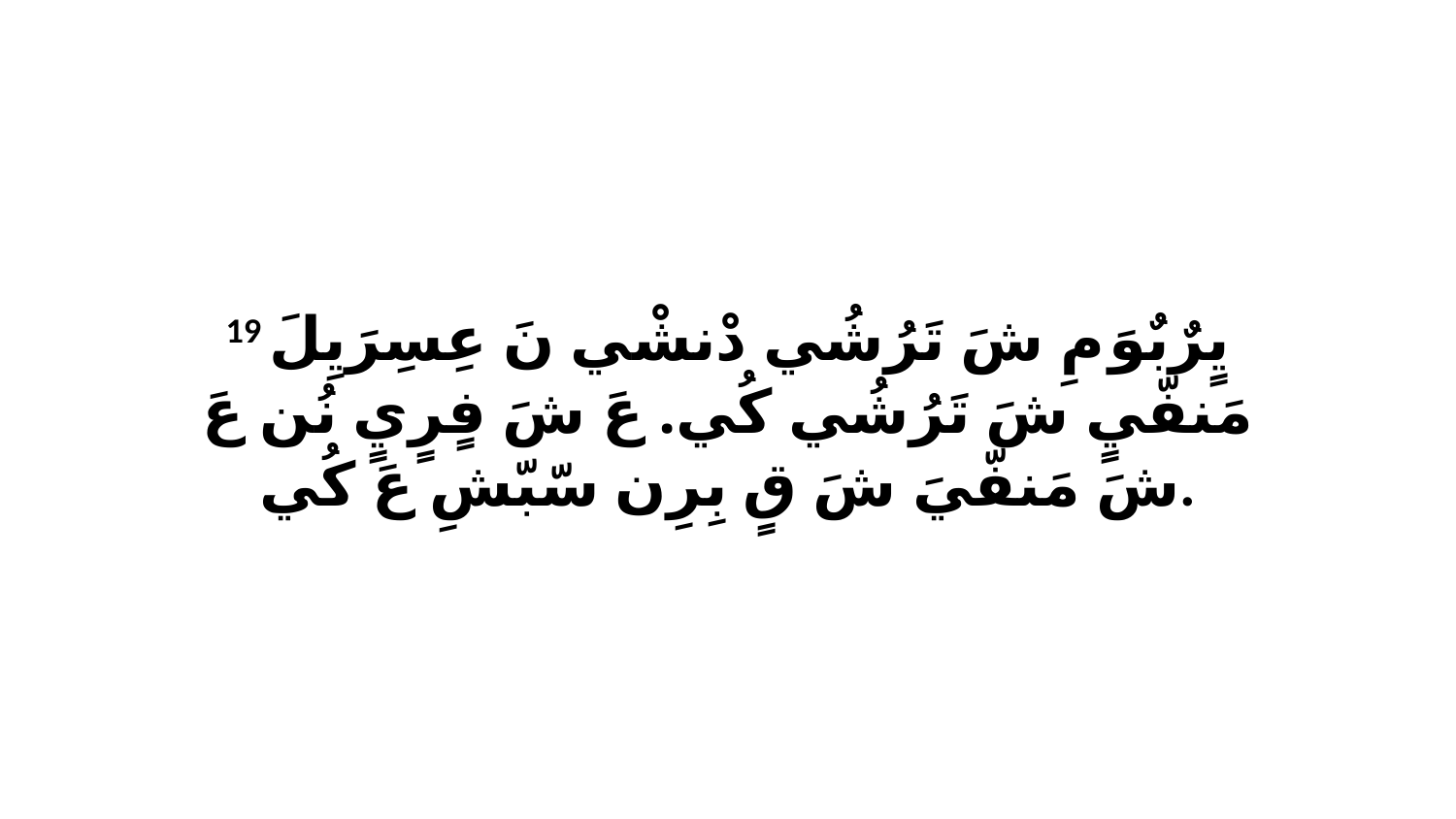

19 يٍرٌبٌوَ مِ شَ تَرُشُي دْنشْي نَ عِسِرَيِلَ مَنفّيٍ شَ تَرُشُي كُي. عَ شَ فٍرٍيٍ نُن عَ شَ مَنفّيَ شَ قٍ بِرِن سّبّشِ عَ كُي.